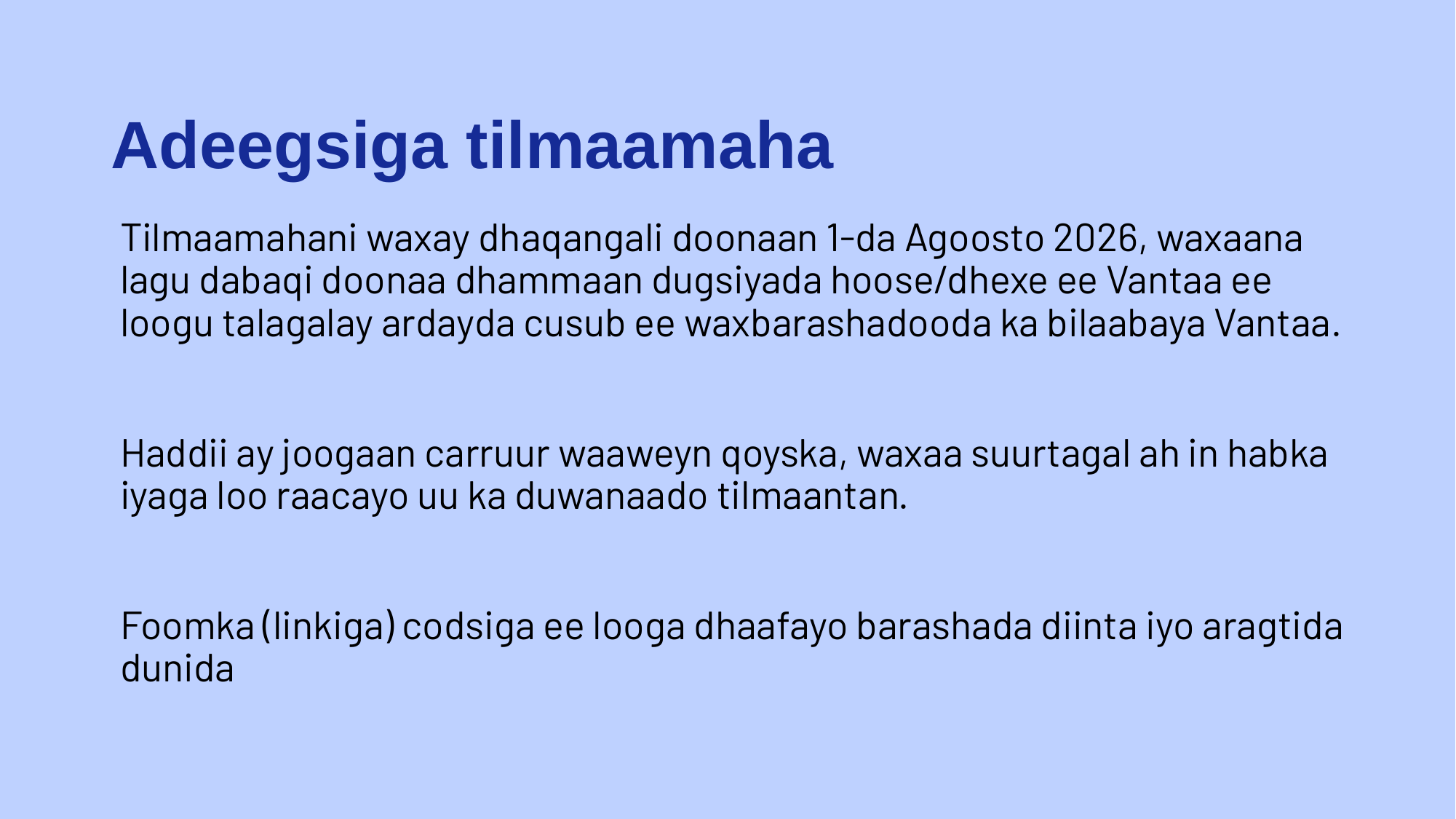

# Adeegsiga tilmaamaha
Tilmaamahani waxay dhaqangali doonaan 1-da Agoosto 2026, waxaana lagu dabaqi doonaa dhammaan dugsiyada hoose/dhexe ee Vantaa ee loogu talagalay ardayda cusub ee waxbarashadooda ka bilaabaya Vantaa.

Haddii ay joogaan carruur waaweyn qoyska, waxaa suurtagal ah in habka iyaga loo raacayo uu ka duwanaado tilmaantan.

Foomka (linkiga) codsiga ee looga dhaafayo barashada diinta iyo aragtida dunida